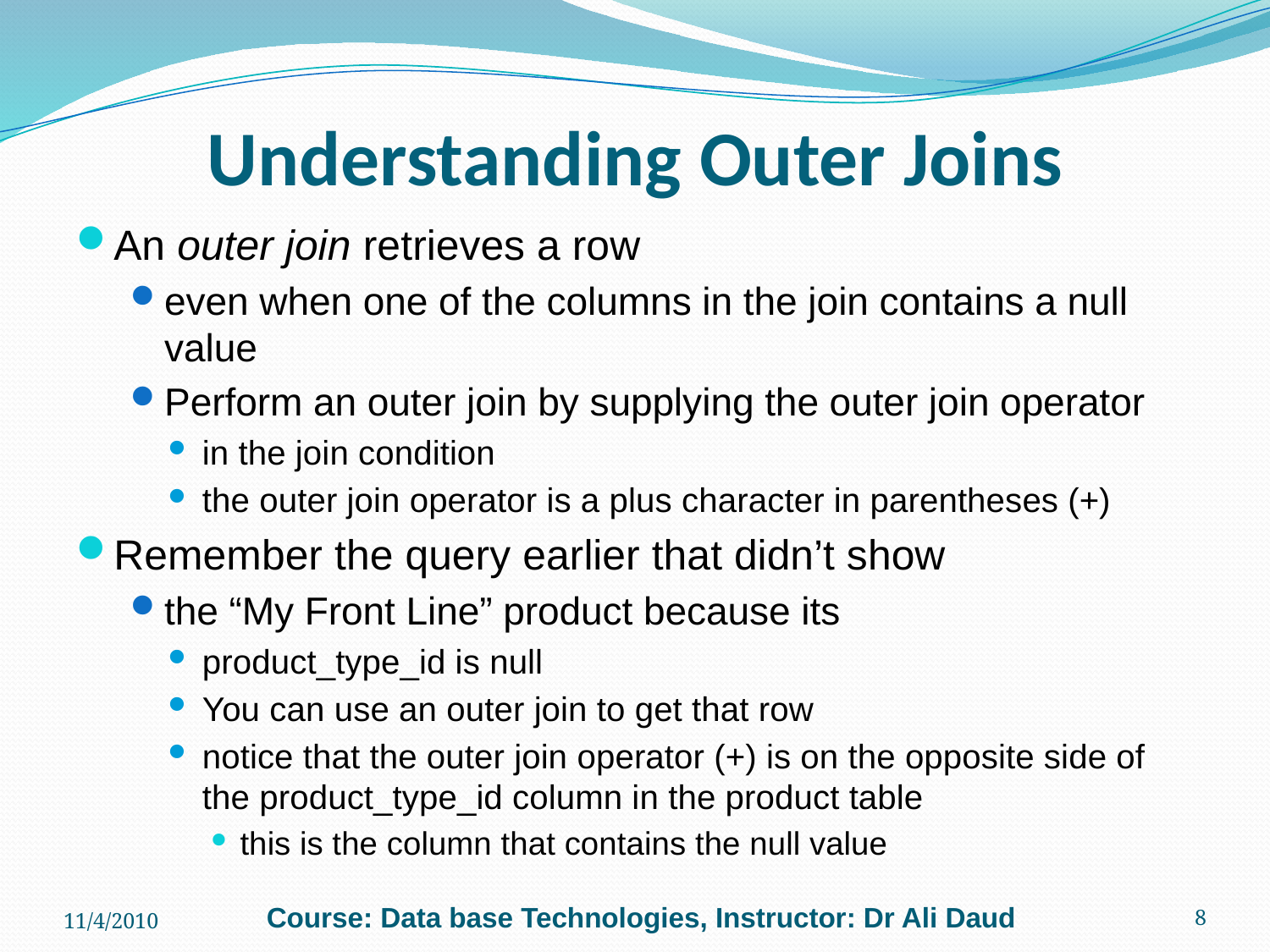

# Understanding Outer Joins
An outer join retrieves a row
even when one of the columns in the join contains a null value
Perform an outer join by supplying the outer join operator
in the join condition
the outer join operator is a plus character in parentheses (+)
Remember the query earlier that didn’t show
the “My Front Line” product because its
product_type_id is null
You can use an outer join to get that row
notice that the outer join operator (+) is on the opposite side of the product_type_id column in the product table
this is the column that contains the null value

11/4/2010
Course: Data base Technologies, Instructor: Dr Ali Daud
8